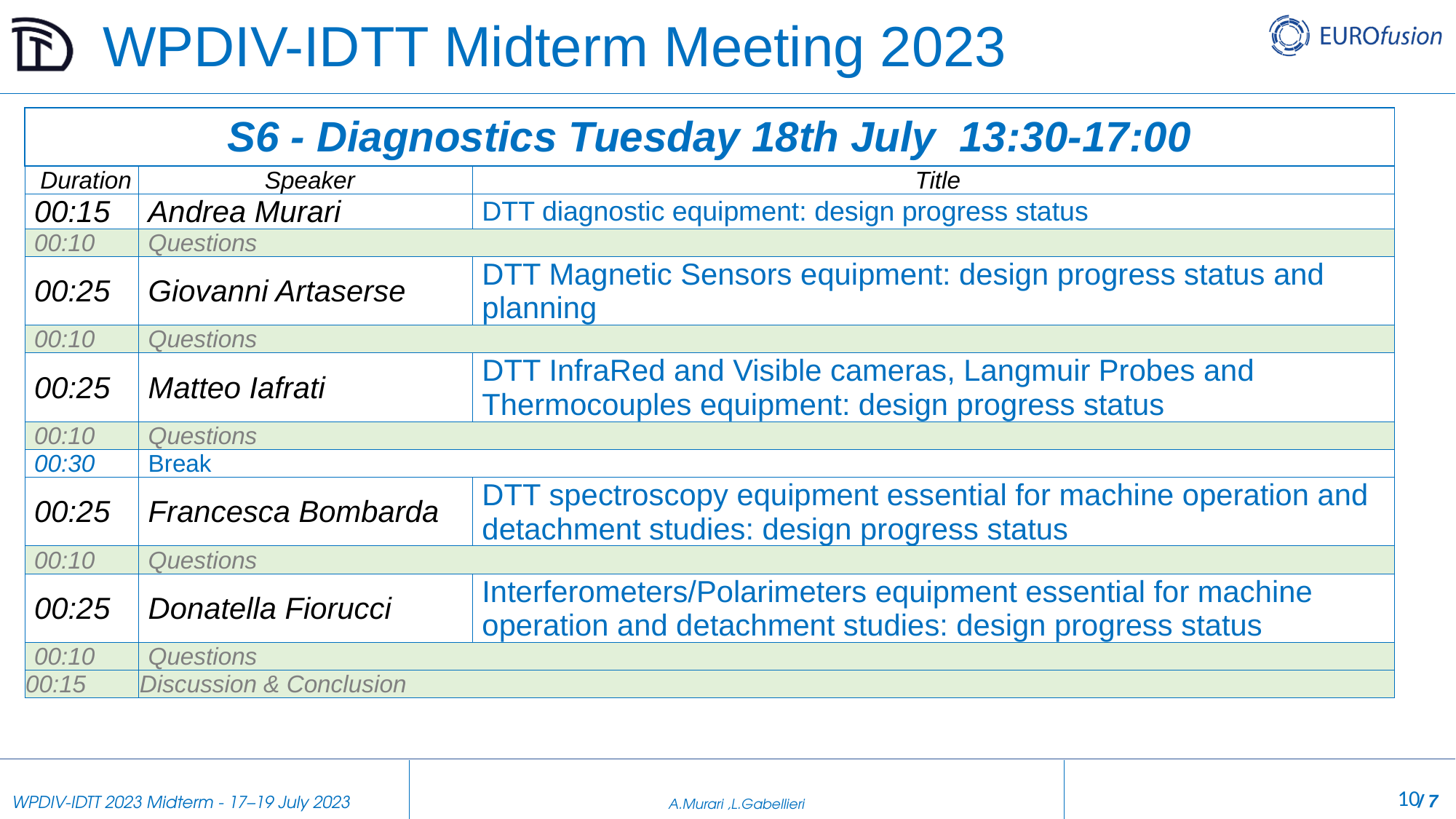

# WPDIV-IDTT Midterm Meeting 2023
| S6 - Diagnostics Tuesday 18th July 13:30-17:00 |  |  |
| --- | --- | --- |
| Duration | Speaker | Title |
| 00:15 | Andrea Murari | DTT diagnostic equipment: design progress status |
| 00:10 | Questions |  |
| 00:25 | Giovanni Artaserse | DTT Magnetic Sensors equipment: design progress status and planning |
| 00:10 | Questions |  |
| 00:25 | Matteo Iafrati | DTT InfraRed and Visible cameras, Langmuir Probes and Thermocouples equipment: design progress status |
| 00:10 | Questions |  |
| 00:30 | Break |  |
| 00:25 | Francesca Bombarda | DTT spectroscopy equipment essential for machine operation and detachment studies: design progress status |
| 00:10 | Questions |  |
| 00:25 | Donatella Fiorucci | Interferometers/Polarimeters equipment essential for machine operation and detachment studies: design progress status |
| 00:10 | Questions |  |
| 00:15 | Discussion & Conclusion |  |
10